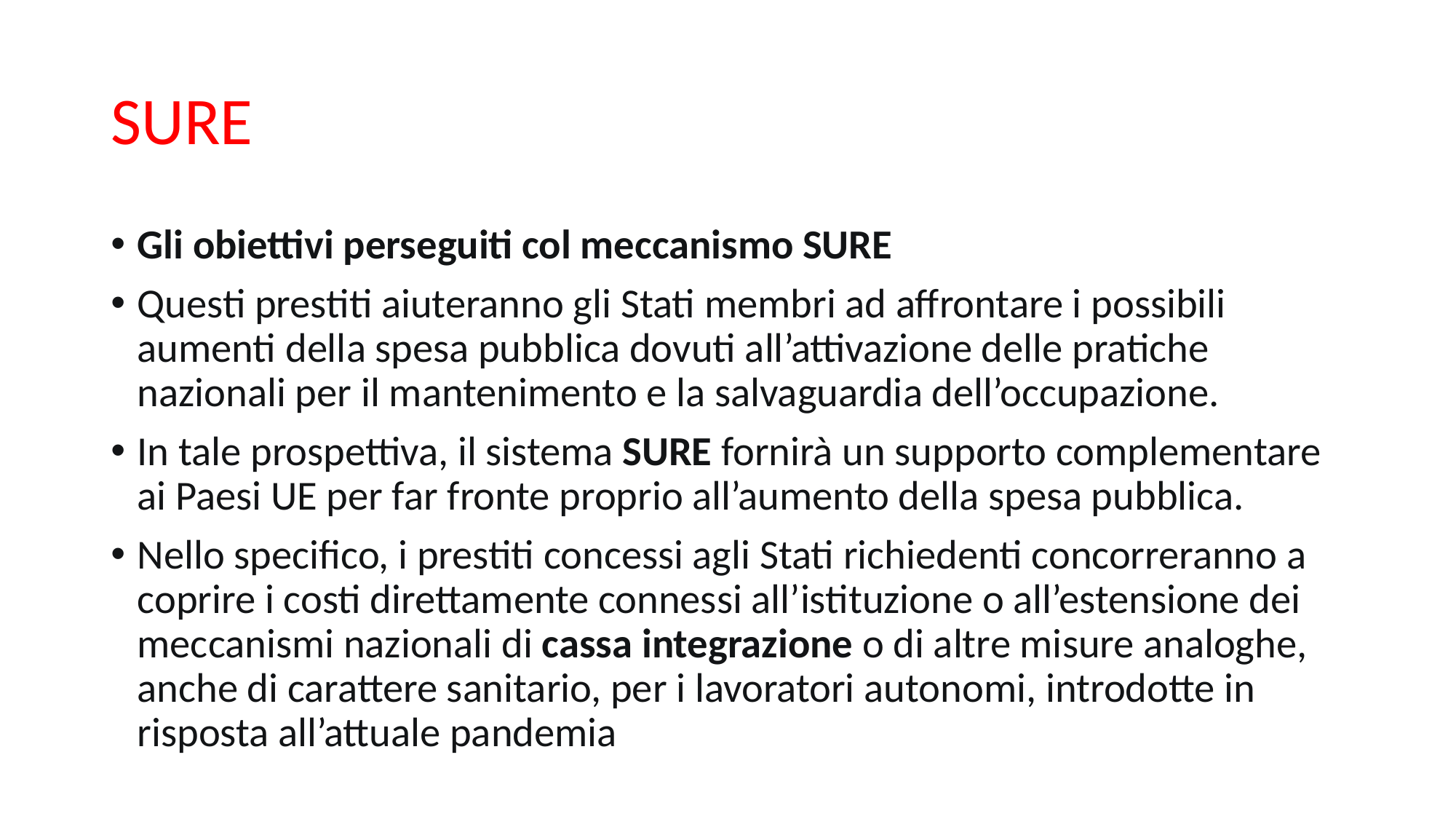

# SURE
Gli obiettivi perseguiti col meccanismo SURE
Questi prestiti aiuteranno gli Stati membri ad affrontare i possibili aumenti della spesa pubblica dovuti all’attivazione delle pratiche nazionali per il mantenimento e la salvaguardia dell’occupazione.
In tale prospettiva, il sistema SURE fornirà un supporto complementare ai Paesi UE per far fronte proprio all’aumento della spesa pubblica.
Nello specifico, i prestiti concessi agli Stati richiedenti concorreranno a coprire i costi direttamente connessi all’istituzione o all’estensione dei meccanismi nazionali di cassa integrazione o di altre misure analoghe, anche di carattere sanitario, per i lavoratori autonomi, introdotte in risposta all’attuale pandemia